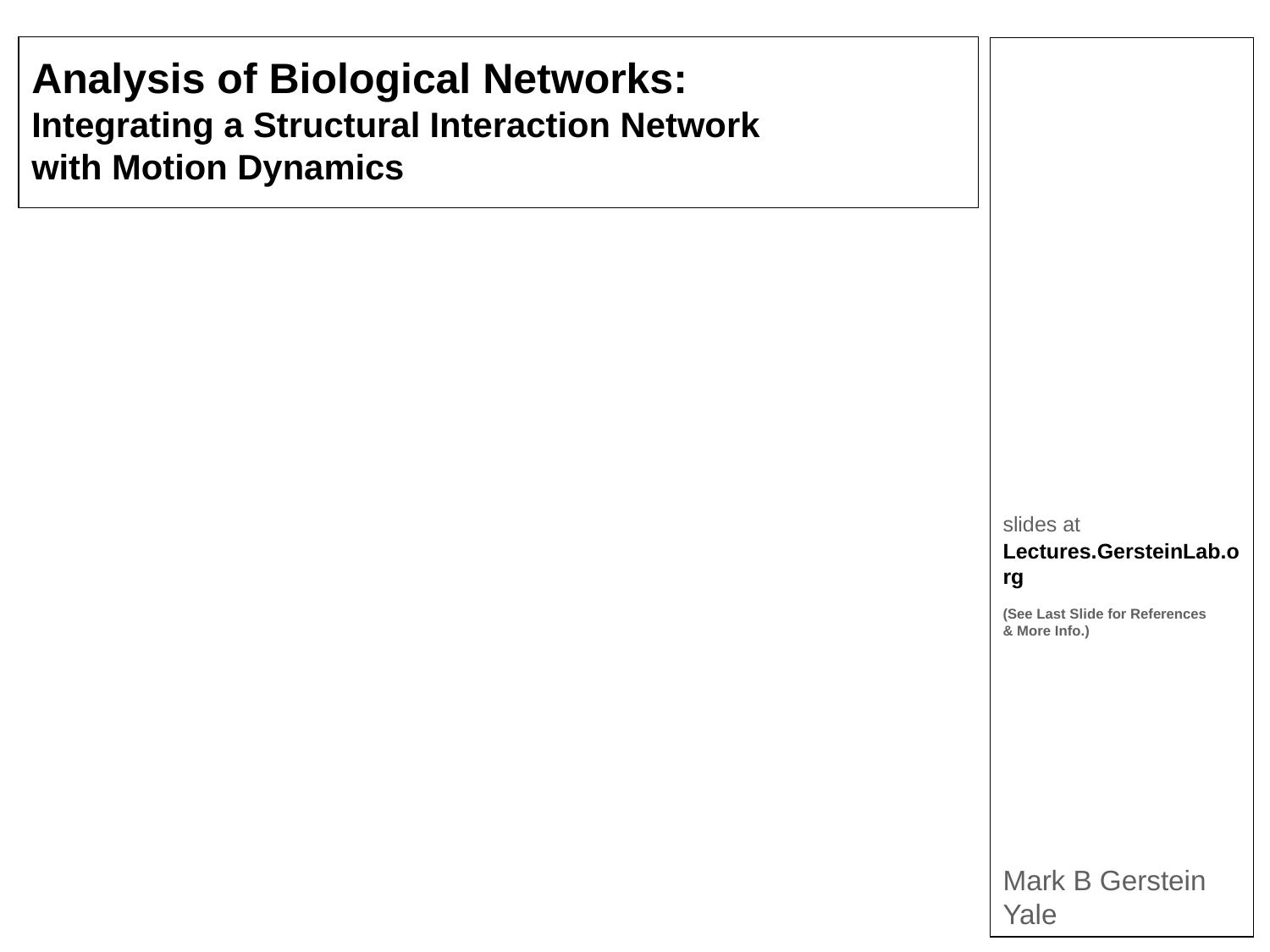

Analysis of Biological Networks:
Integrating a Structural Interaction Network
with Motion Dynamics

slides at
Lectures.GersteinLab.org

(See Last Slide for References
& More Info.)

Mark B Gerstein
Yale